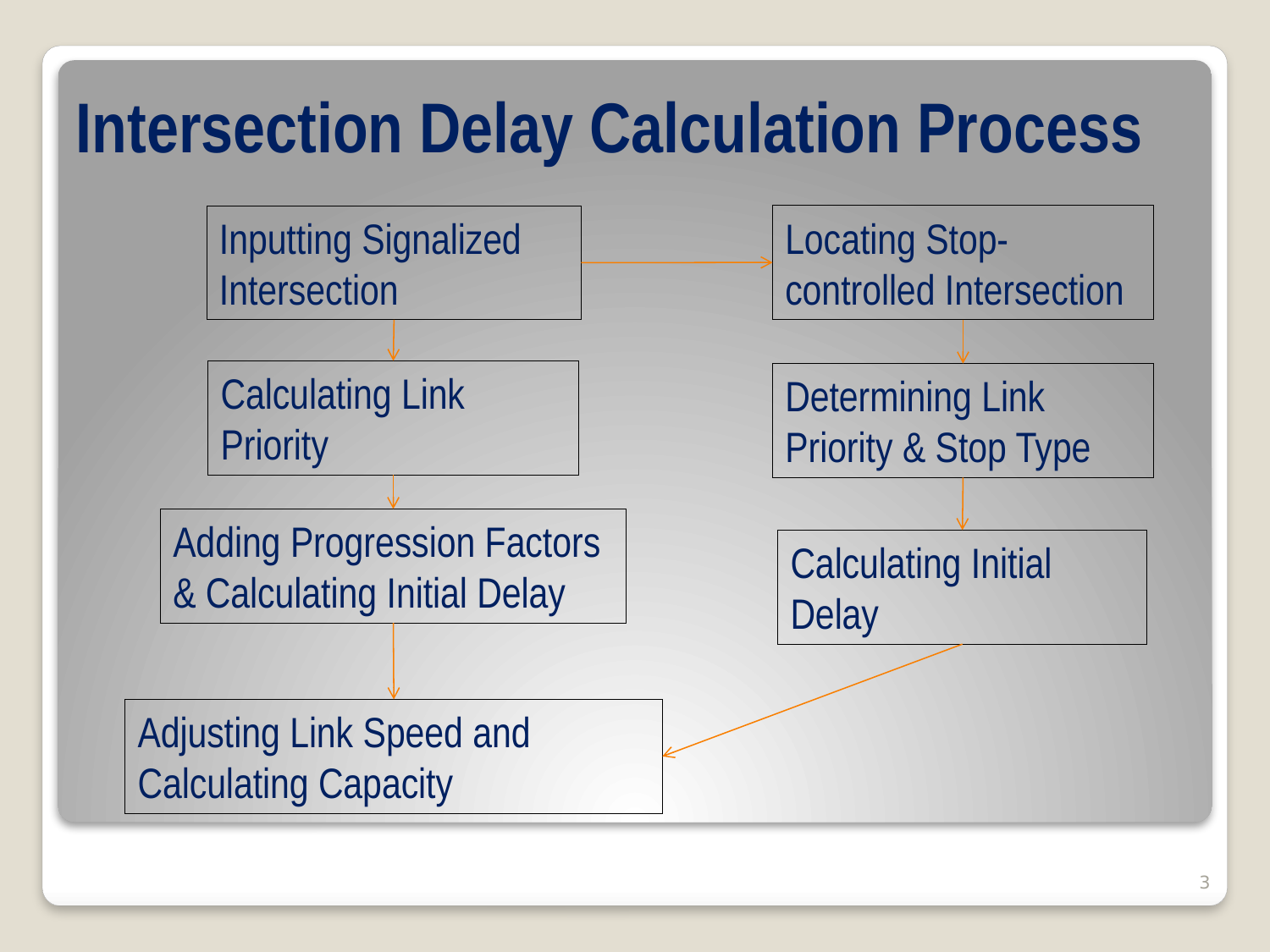

# Intersection Delay Calculation Process

Locating Stop-controlled Intersection
Inputting Signalized Intersection
Calculating Link Priority
Determining Link Priority & Stop Type
Adding Progression Factors & Calculating Initial Delay
Calculating Initial Delay
Adjusting Link Speed and Calculating Capacity
3